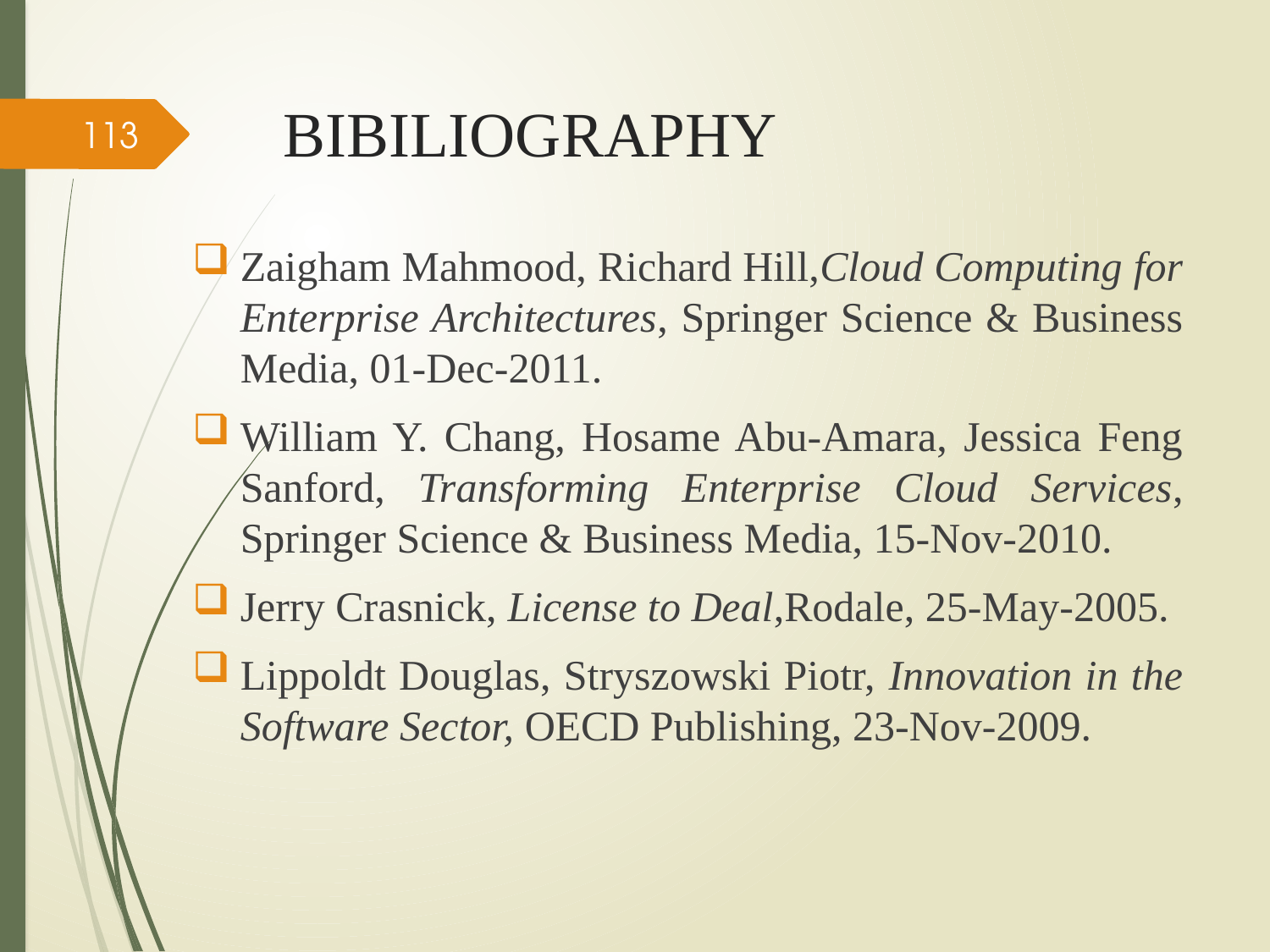

# BIBILIOGRAPHY
113
Zaigham Mahmood, Richard Hill,Cloud Computing for Enterprise Architectures, Springer Science & Business Media, 01-Dec-2011.
William Y. Chang, Hosame Abu-Amara, Jessica Feng Sanford, Transforming Enterprise Cloud Services, Springer Science & Business Media, 15-Nov-2010.
Jerry Crasnick, License to Deal,Rodale, 25-May-2005.
Lippoldt Douglas, Stryszowski Piotr, Innovation in the Software Sector, OECD Publishing, 23-Nov-2009.